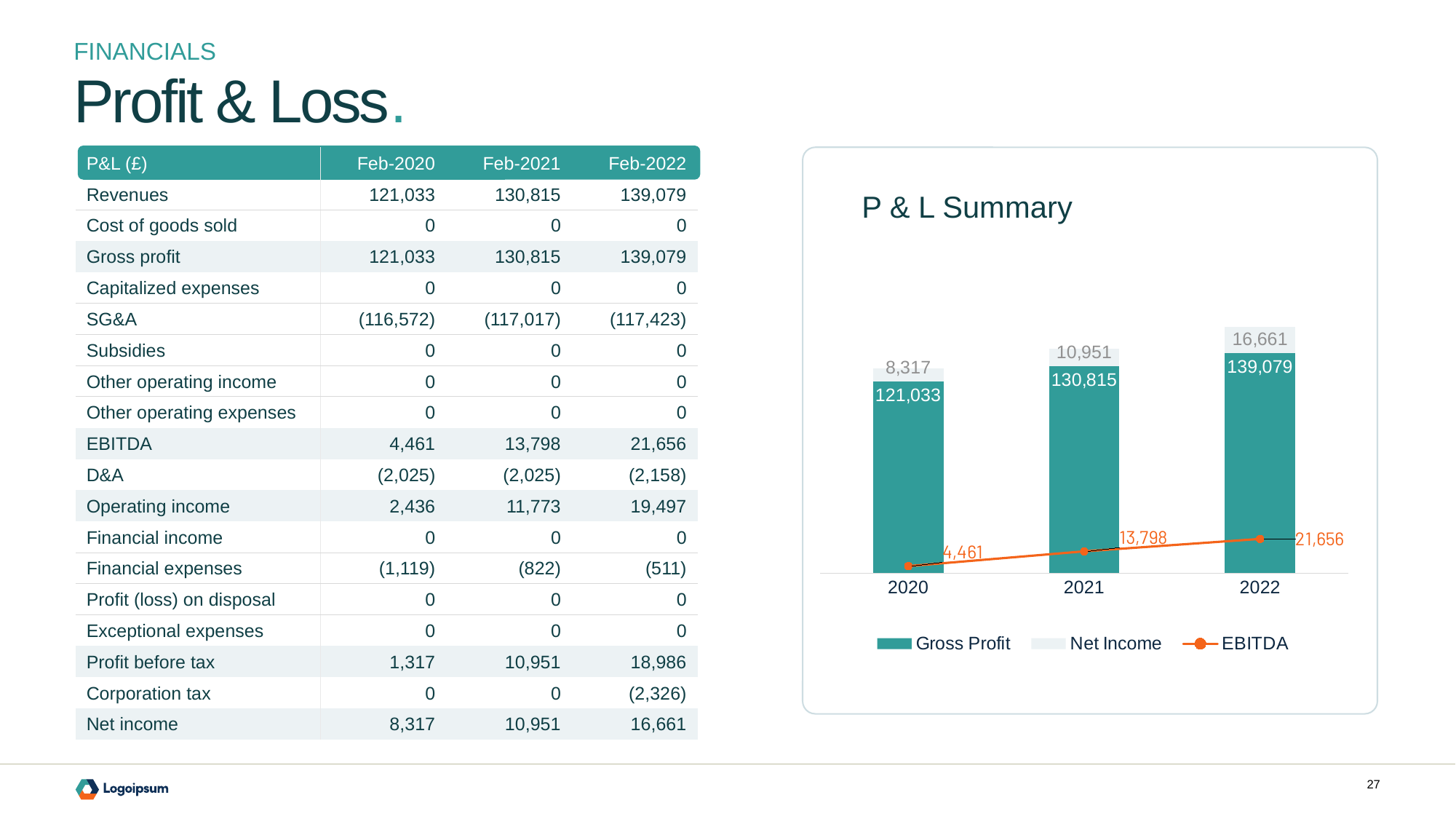

FINANCIALS
Profit & Loss.

| P&L (£) | Feb-2020 | Feb-2021 | Feb-2022 |
| --- | --- | --- | --- |
| Revenues | 121,033 | 130,815 | 139,079 |
| Cost of goods sold | 0 | 0 | 0 |
| Gross profit | 121,033 | 130,815 | 139,079 |
| Capitalized expenses | 0 | 0 | 0 |
| SG&A | (116,572) | (117,017) | (117,423) |
| Subsidies | 0 | 0 | 0 |
| Other operating income | 0 | 0 | 0 |
| Other operating expenses | 0 | 0 | 0 |
| EBITDA | 4,461 | 13,798 | 21,656 |
| D&A | (2,025) | (2,025) | (2,158) |
| Operating income | 2,436 | 11,773 | 19,497 |
| Financial income | 0 | 0 | 0 |
| Financial expenses | (1,119) | (822) | (511) |
| Profit (loss) on disposal | 0 | 0 | 0 |
| Exceptional expenses | 0 | 0 | 0 |
| Profit before tax | 1,317 | 10,951 | 18,986 |
| Corporation tax | 0 | 0 | (2,326) |
| Net income | 8,317 | 10,951 | 16,661 |

P & L Summary

### Chart

| Category | Gross Profit | Net Income | EBITDA |
|---|---|---|---|
| 2020 | 121033.0 | 8317.0 | 4461.0 |
| 2021 | 130815.0 | 10951.0 | 13798.0 |
| 2022 | 139079.0 | 16661.0 | 21656.0 |